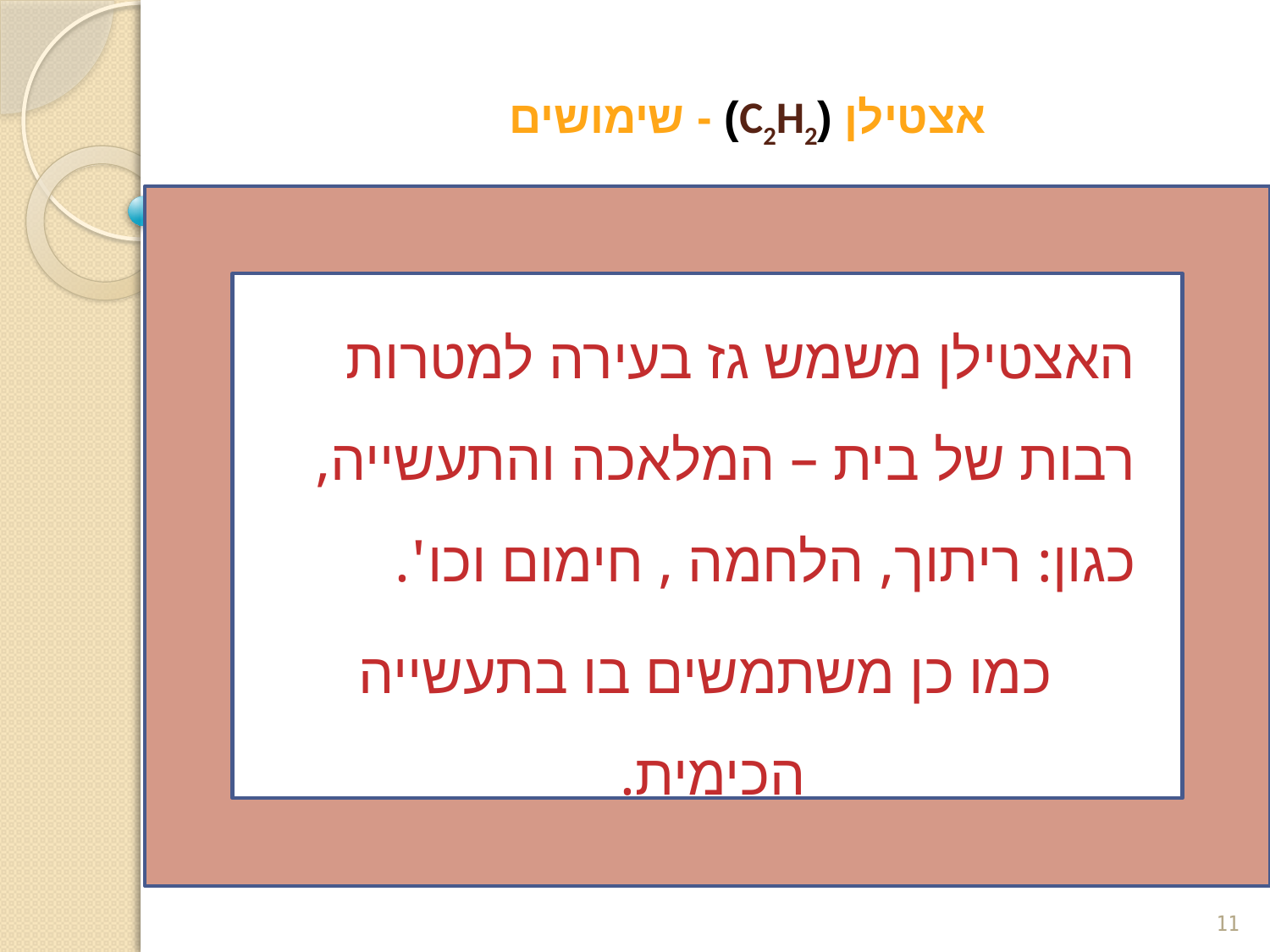

# אצטילן (C2H2) - שימושים

האצטילן משמש גז בעירה למטרות רבות של בית – המלאכה והתעשייה, כגון: ריתוך, הלחמה , חימום וכו'.
כמו כן משתמשים בו בתעשייה הכימית.
11